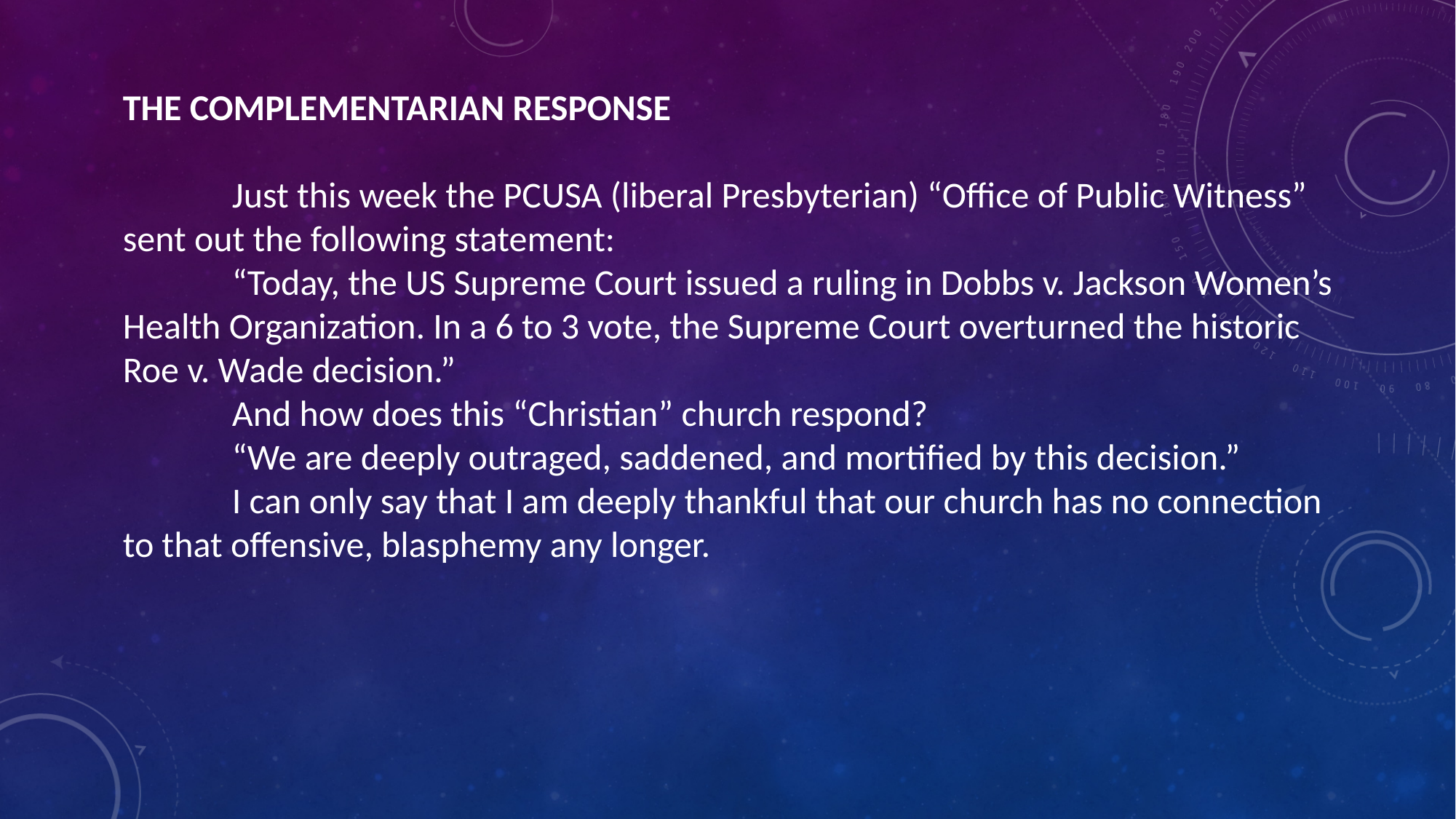

THE COMPLEMENTARIAN RESPONSE

	Just this week the PCUSA (liberal Presbyterian) “Office of Public Witness” sent out the following statement:
	“Today, the US Supreme Court issued a ruling in Dobbs v. Jackson Women’s Health Organization. In a 6 to 3 vote, the Supreme Court overturned the historic Roe v. Wade decision.”
	And how does this “Christian” church respond?
	“We are deeply outraged, saddened, and mortified by this decision.”
	I can only say that I am deeply thankful that our church has no connection to that offensive, blasphemy any longer.